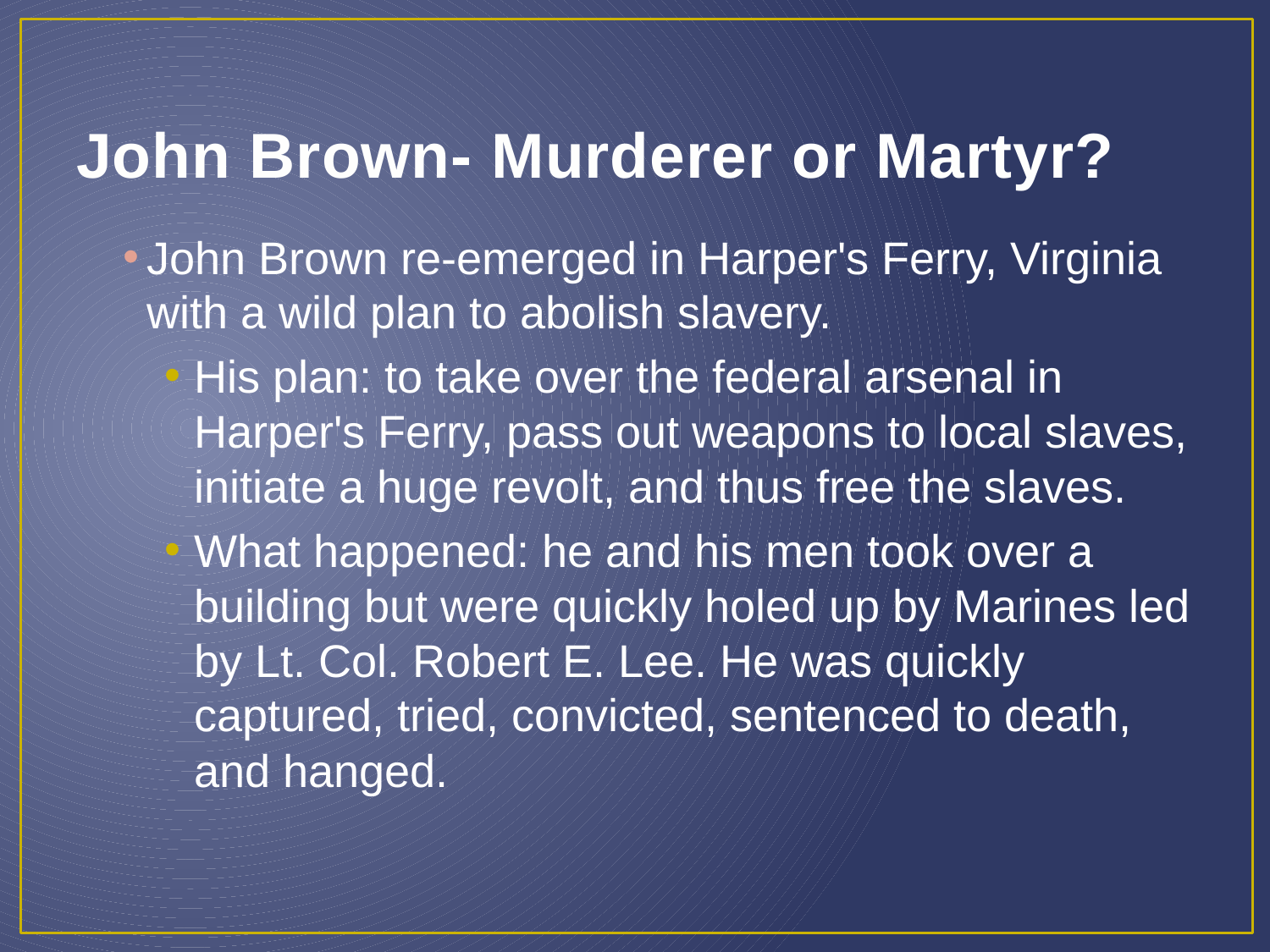

# John Brown- Murderer or Martyr?
John Brown re-emerged in Harper's Ferry, Virginia with a wild plan to abolish slavery.
His plan: to take over the federal arsenal in Harper's Ferry, pass out weapons to local slaves, initiate a huge revolt, and thus free the slaves.
What happened: he and his men took over a building but were quickly holed up by Marines led by Lt. Col. Robert E. Lee. He was quickly captured, tried, convicted, sentenced to death, and hanged.